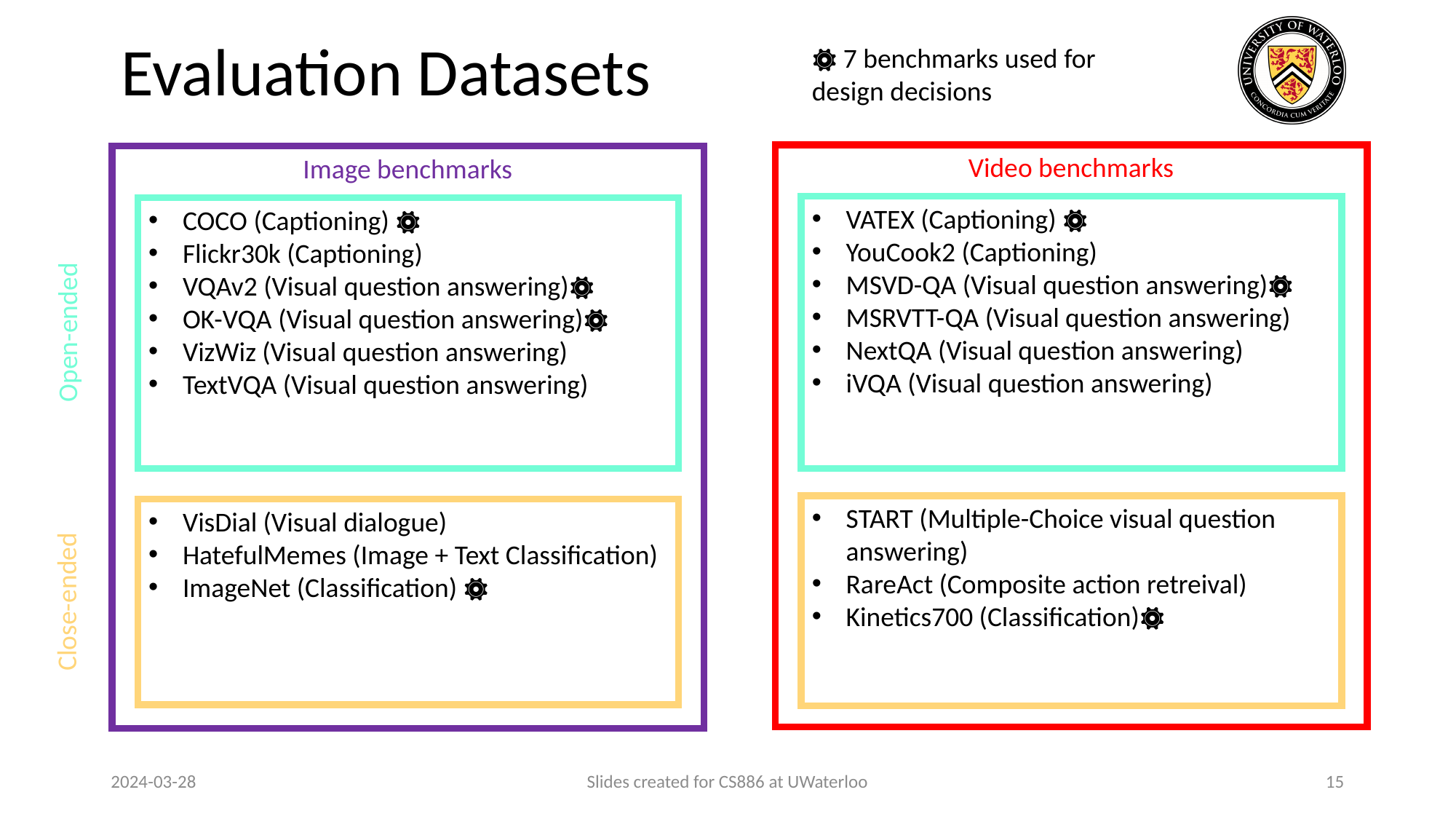

# Evaluation Datasets
⚙️ 7 benchmarks used for design decisions
Video benchmarks
Image benchmarks
VATEX (Captioning) ⚙️
YouCook2 (Captioning)
MSVD-QA (Visual question answering)⚙️
MSRVTT-QA (Visual question answering)
NextQA (Visual question answering)
iVQA (Visual question answering)
COCO (Captioning) ⚙️
Flickr30k (Captioning)
VQAv2 (Visual question answering)⚙️
OK-VQA (Visual question answering)⚙️
VizWiz (Visual question answering)
TextVQA (Visual question answering)
Open-ended
START (Multiple-Choice visual question answering)
RareAct (Composite action retreival)
Kinetics700 (Classification)⚙️
VisDial (Visual dialogue)
HatefulMemes (Image + Text Classification)
ImageNet (Classification) ⚙️
Close-ended
2024-03-28
Slides created for CS886 at UWaterloo
15